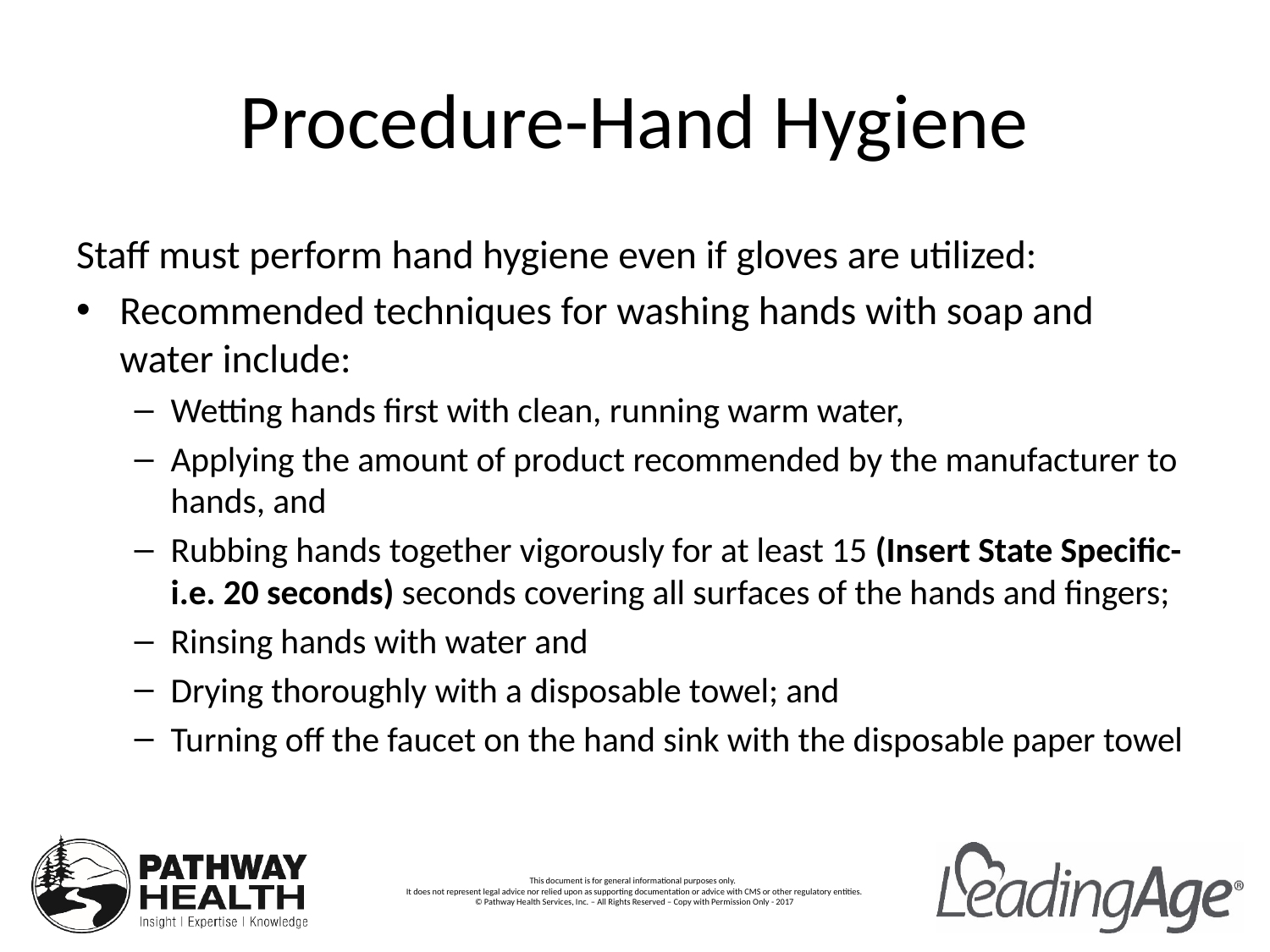

# Procedure-Hand Hygiene
Staff must perform hand hygiene even if gloves are utilized:
Recommended techniques for washing hands with soap and water include:
Wetting hands first with clean, running warm water,
Applying the amount of product recommended by the manufacturer to hands, and
Rubbing hands together vigorously for at least 15 (Insert State Specific-i.e. 20 seconds) seconds covering all surfaces of the hands and fingers;
Rinsing hands with water and
Drying thoroughly with a disposable towel; and
Turning off the faucet on the hand sink with the disposable paper towel